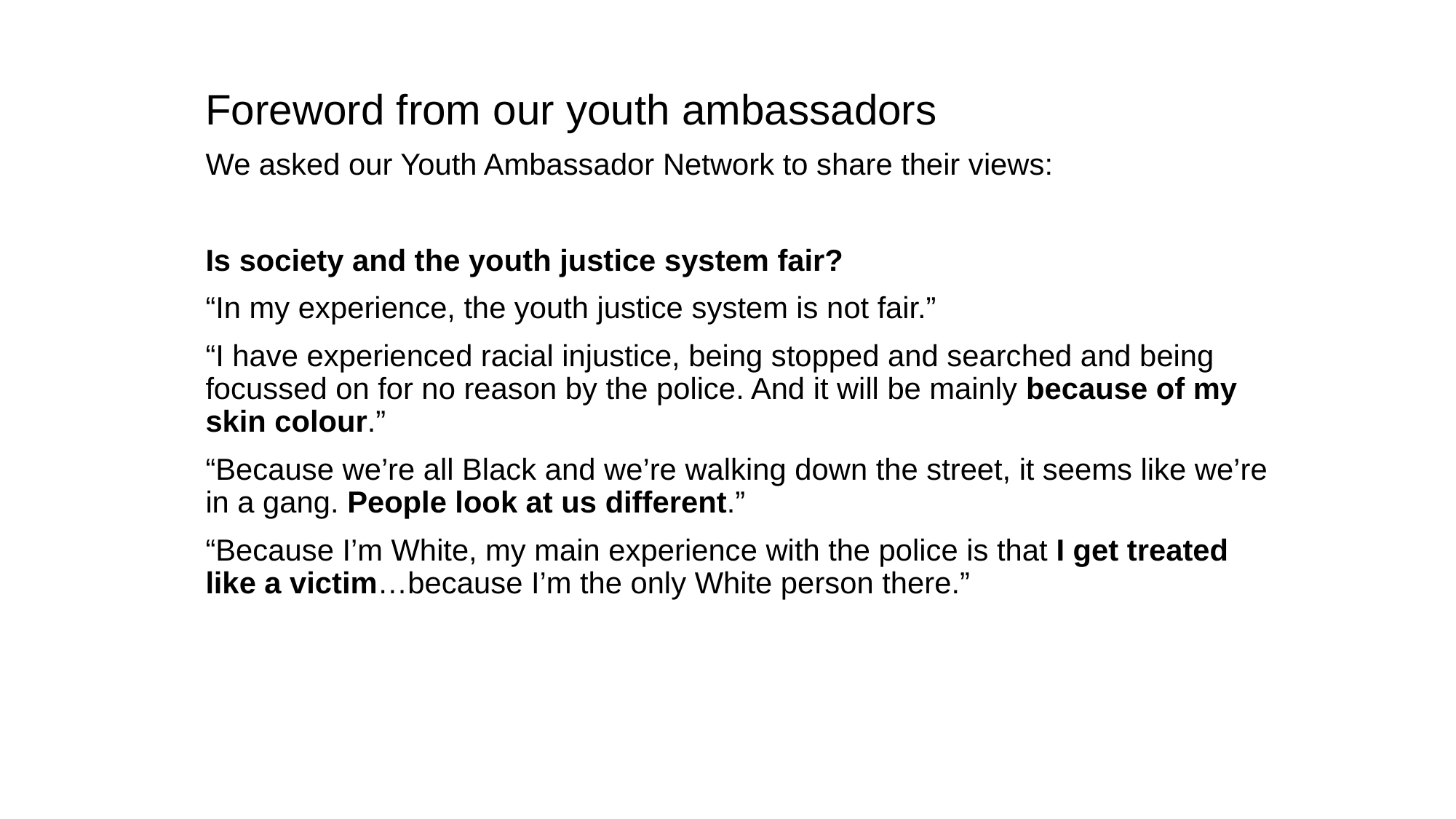

Foreword from our youth ambassadors
We asked our Youth Ambassador Network to share their views:

Is society and the youth justice system fair?
“In my experience, the youth justice system is not fair.”
“I have experienced racial injustice, being stopped and searched and being focussed on for no reason by the police. And it will be mainly because of my skin colour.”
“Because we’re all Black and we’re walking down the street, it seems like we’re in a gang. People look at us different.”
“Because I’m White, my main experience with the police is that I get treated like a victim…because I’m the only White person there.”